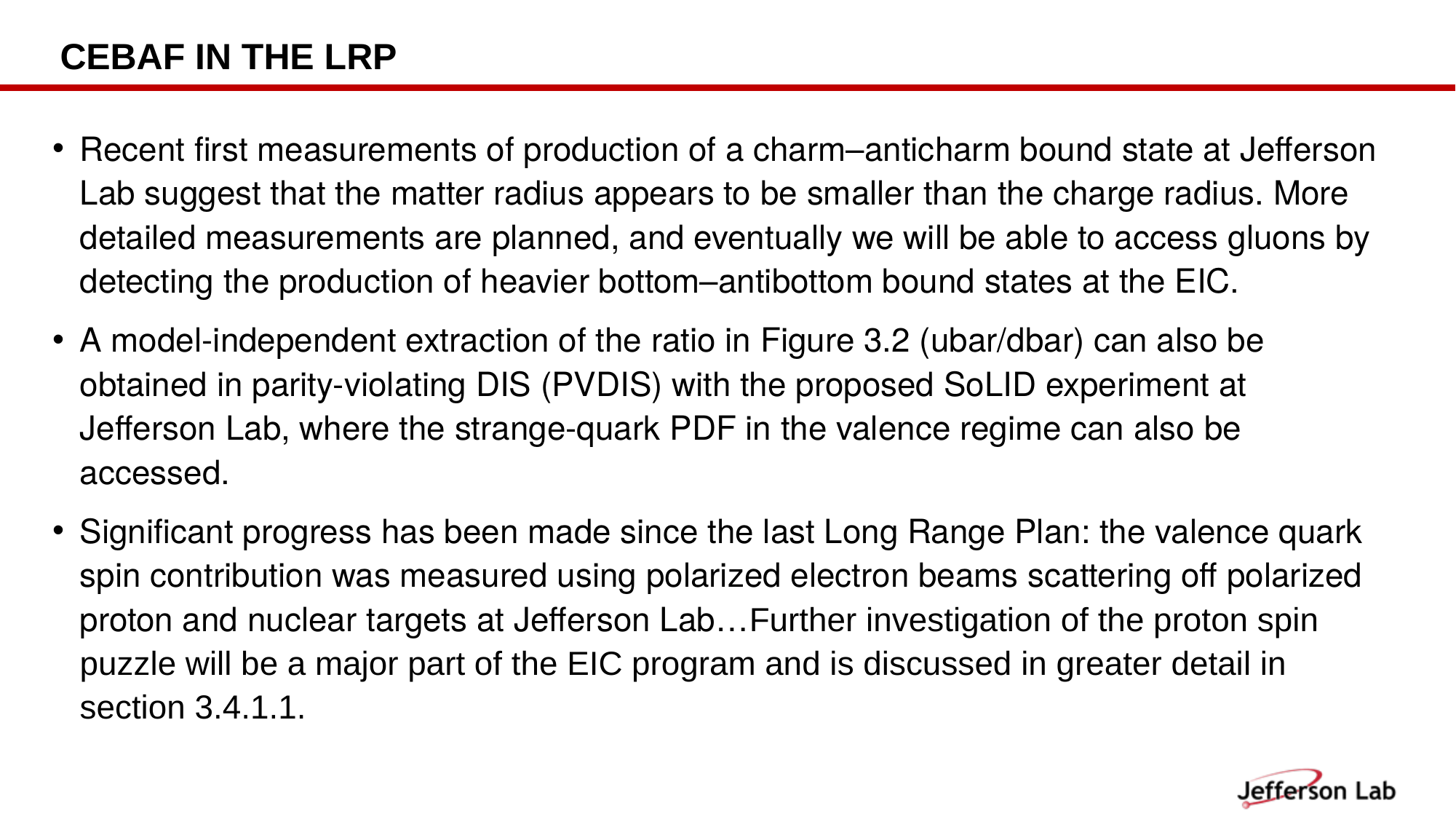

# CEBAF in the LRP
Recent first measurements of production of a charm–anticharm bound state at Jefferson Lab suggest that the matter radius appears to be smaller than the charge radius. More detailed measurements are planned, and eventually we will be able to access gluons by detecting the production of heavier bottom–antibottom bound states at the EIC.
A model-independent extraction of the ratio in Figure 3.2 (ubar/dbar) can also be obtained in parity-violating DIS (PVDIS) with the proposed SoLID experiment at Jefferson Lab, where the strange-quark PDF in the valence regime can also be accessed.
Significant progress has been made since the last Long Range Plan: the valence quark spin contribution was measured using polarized electron beams scattering off polarized proton and nuclear targets at Jefferson Lab…Further investigation of the proton spin puzzle will be a major part of the EIC program and is discussed in greater detail in section 3.4.1.1.